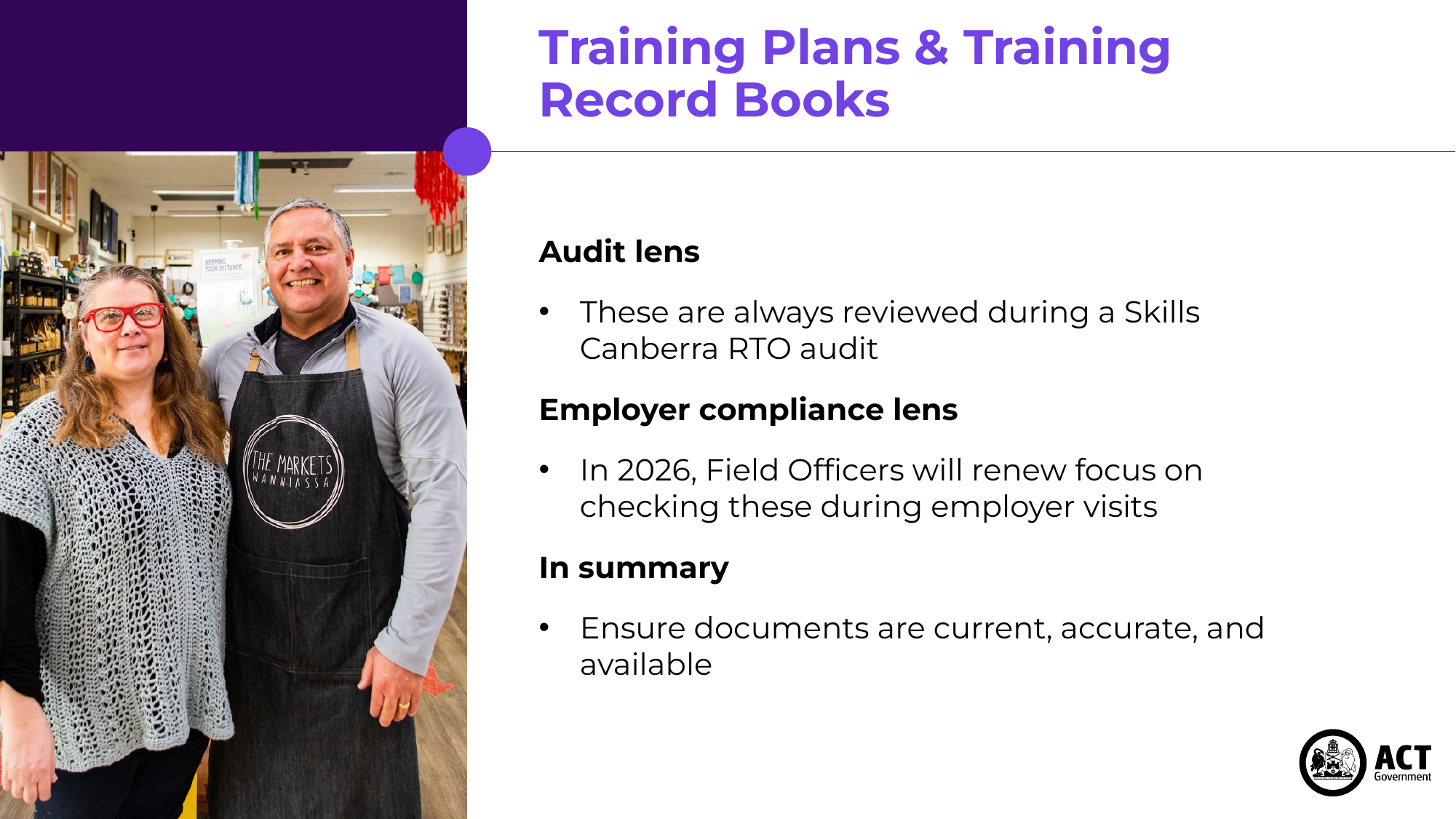

# Training Plans & Training Record Books
Audit lens
These are always reviewed during a Skills Canberra RTO audit
Employer compliance lens
In 2026, Field Officers will renew focus on checking these during employer visits
In summary
Ensure documents are current, accurate, and available